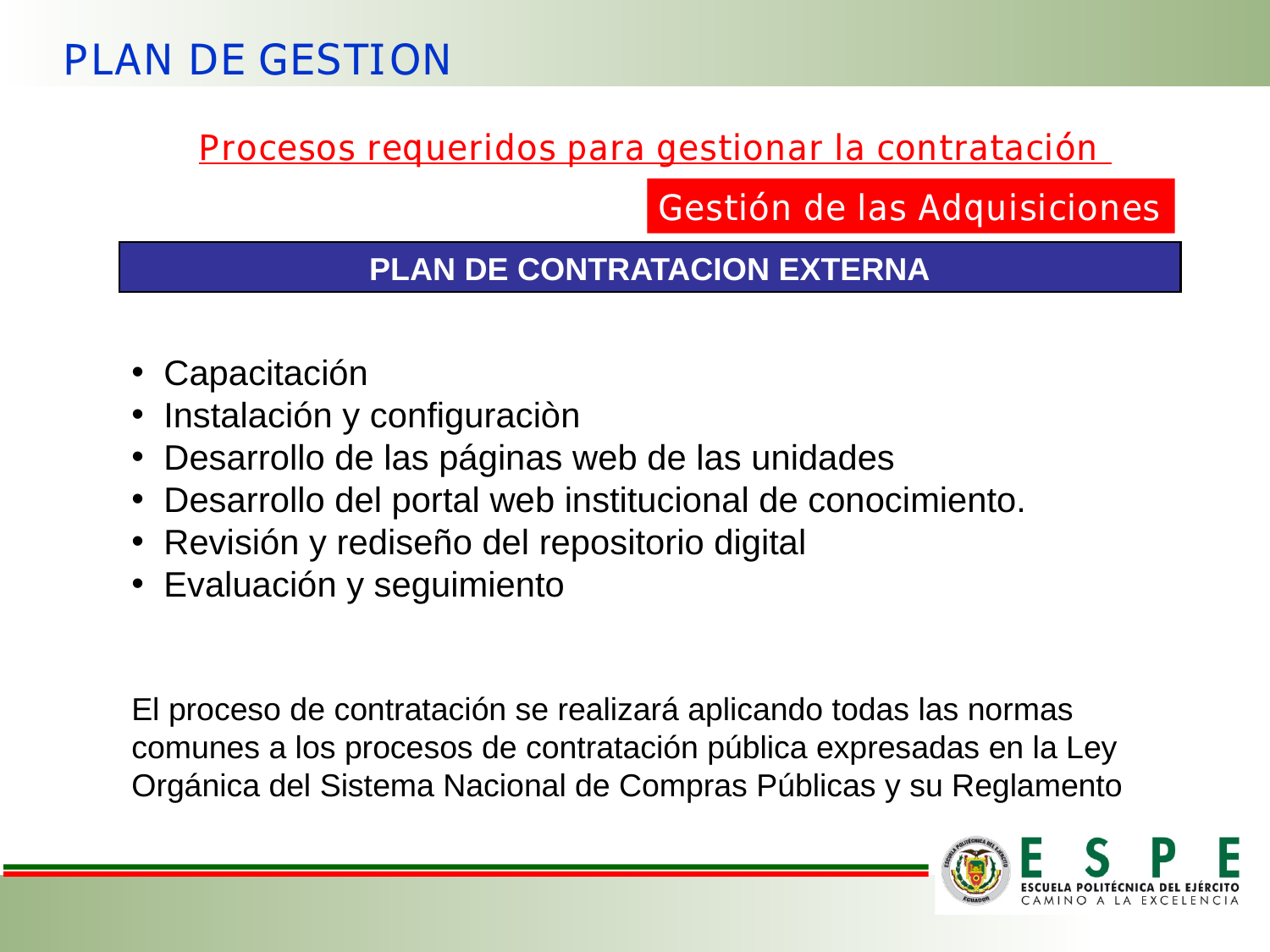

PLAN DE GESTION
Procesos requeridos para gestionar la contratación
Gestión de las Adquisiciones
PLAN DE CONTRATACION EXTERNA

Capacitación
Instalación y configuraciòn
Desarrollo de las páginas web de las unidades
Desarrollo del portal web institucional de conocimiento.
Revisión y rediseño del repositorio digital
Evaluación y seguimiento

El proceso de contratación se realizará aplicando todas las normas comunes a los procesos de contratación pública expresadas en la Ley Orgánica del Sistema Nacional de Compras Públicas y su Reglamento